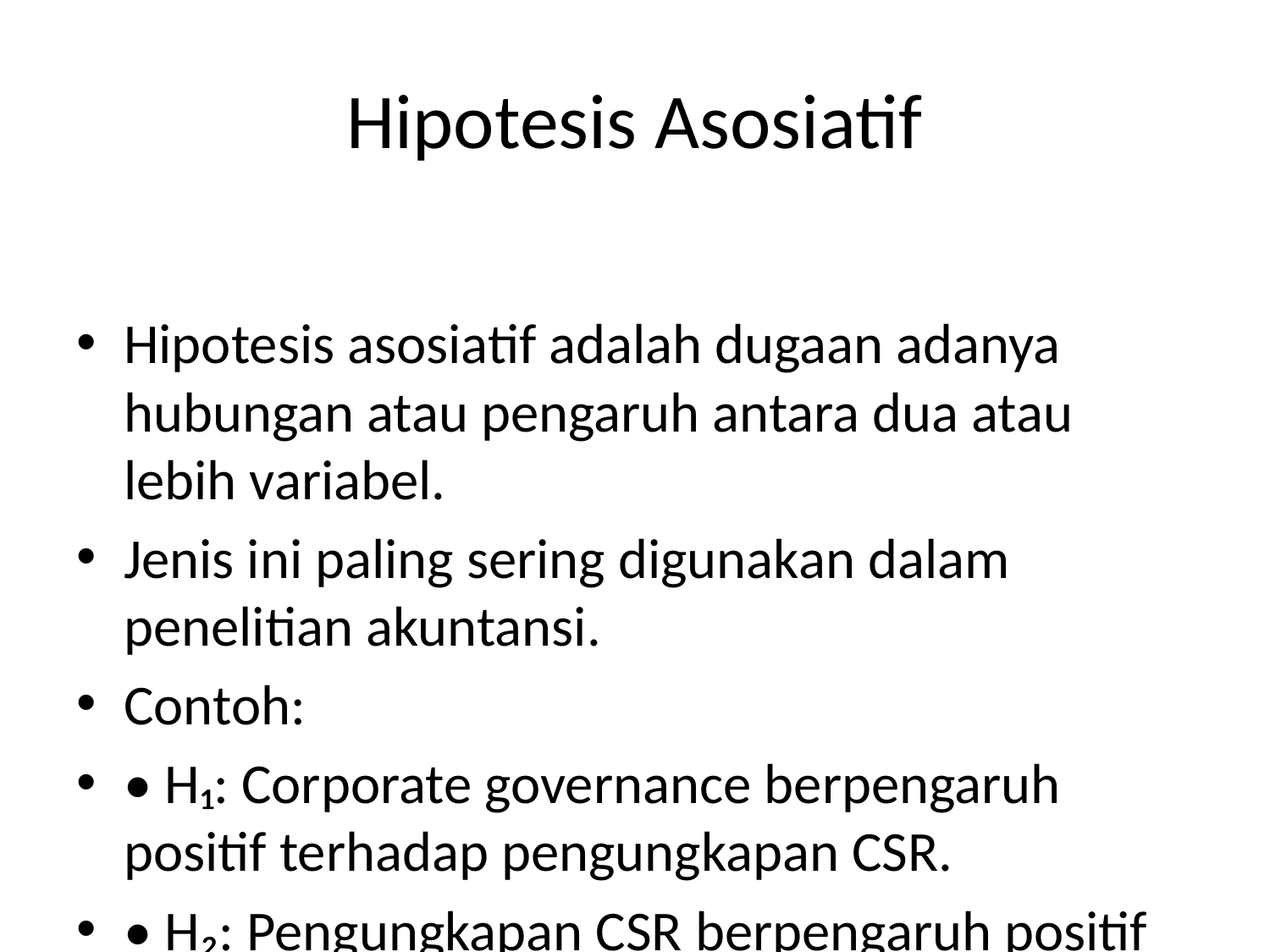

# Hipotesis Asosiatif

Hipotesis asosiatif adalah dugaan adanya hubungan atau pengaruh antara dua atau lebih variabel.
Jenis ini paling sering digunakan dalam penelitian akuntansi.
Contoh:
• H₁: Corporate governance berpengaruh positif terhadap pengungkapan CSR.
• H₂: Pengungkapan CSR berpengaruh positif terhadap nilai perusahaan.
• H₃: Kepemilikan manajerial memperkuat hubungan antara corporate governance dan pengungkapan CSR.
Tujuan: Mengetahui hubungan sebab-akibat atau korelasi antar variabel.